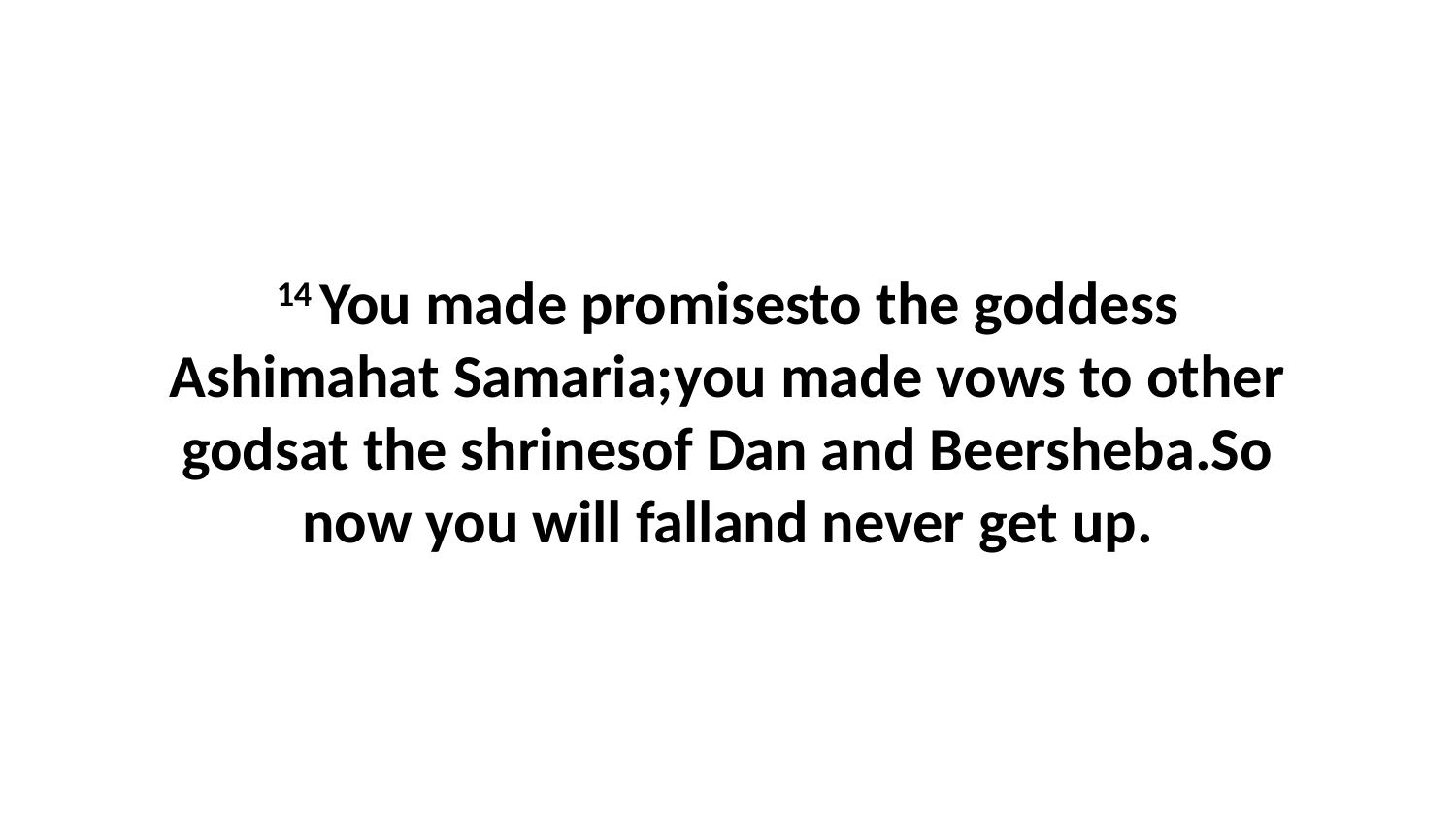

14 You made promisesto the goddess Ashimahat Samaria;you made vows to other godsat the shrinesof Dan and Beersheba.So now you will falland never get up.